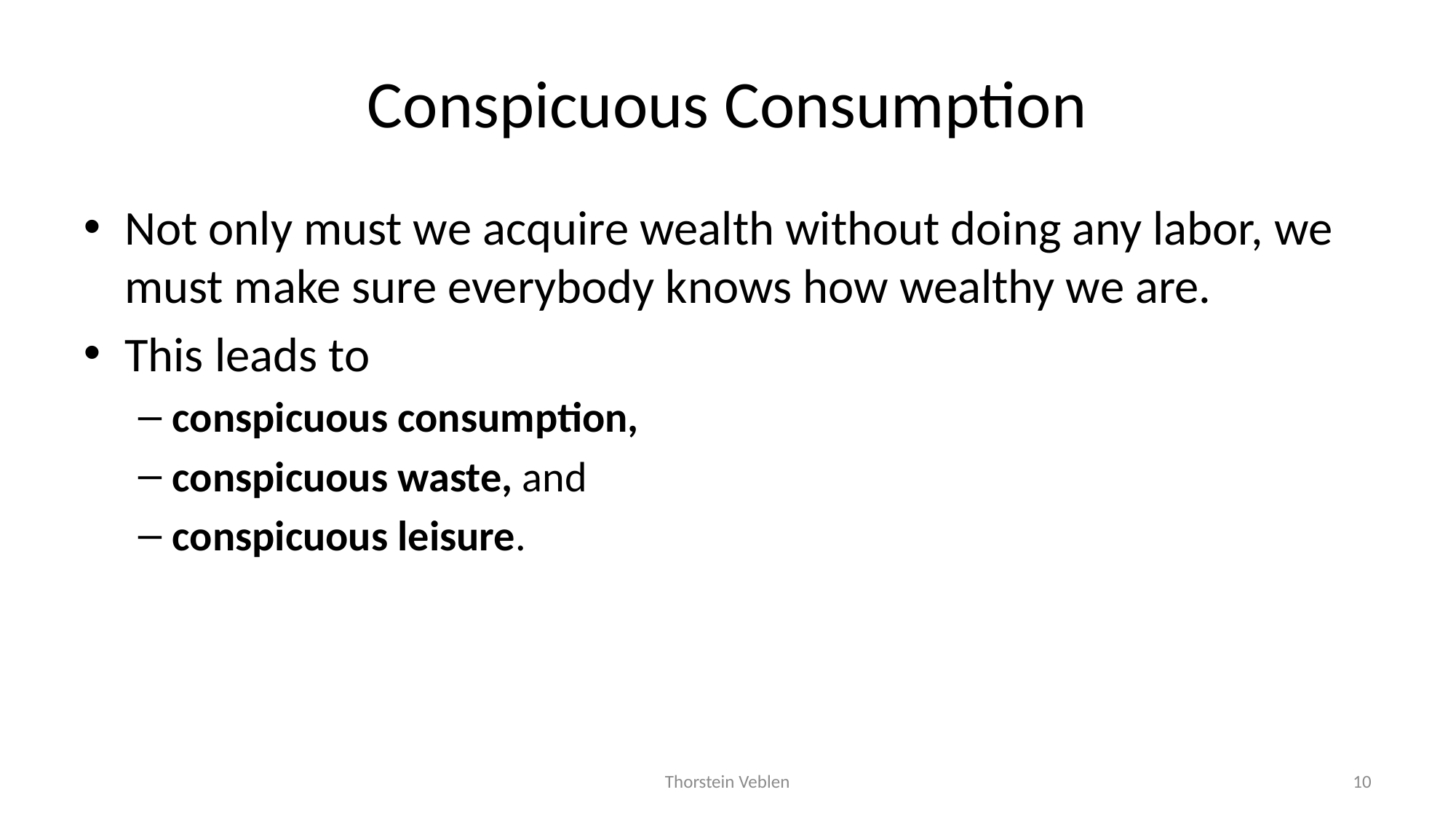

# Conspicuous Consumption
Not only must we acquire wealth without doing any labor, we must make sure everybody knows how wealthy we are.
This leads to
conspicuous consumption,
conspicuous waste, and
conspicuous leisure.
Thorstein Veblen
10